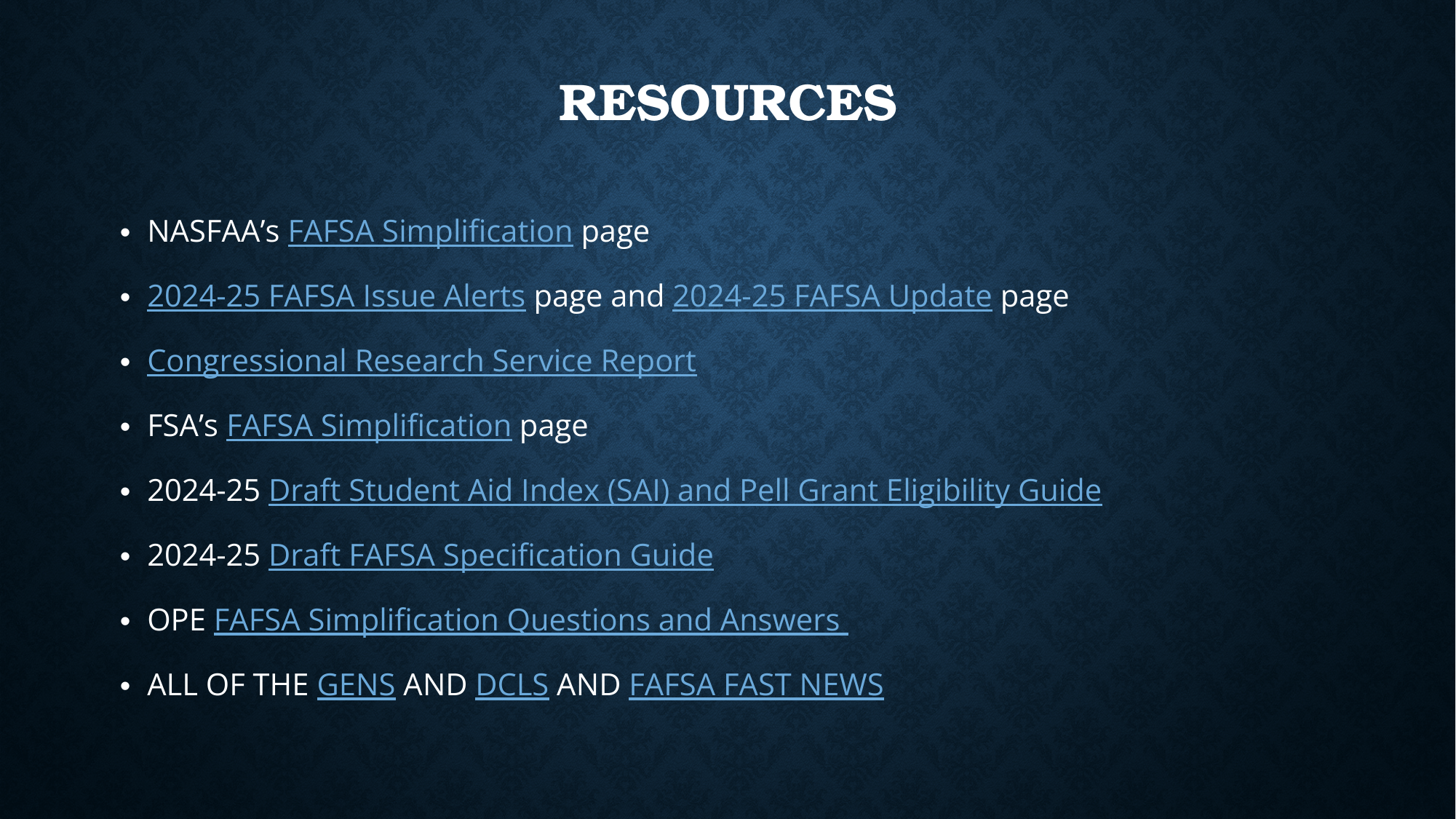

# Resources
NASFAA’s FAFSA Simplification page
2024-25 FAFSA Issue Alerts page and 2024-25 FAFSA Update page
Congressional Research Service Report
FSA’s FAFSA Simplification page
2024-25 Draft Student Aid Index (SAI) and Pell Grant Eligibility Guide
2024-25 Draft FAFSA Specification Guide
OPE FAFSA Simplification Questions and Answers
ALL OF THE GENS AND DCLS AND FAFSA FAST NEWS